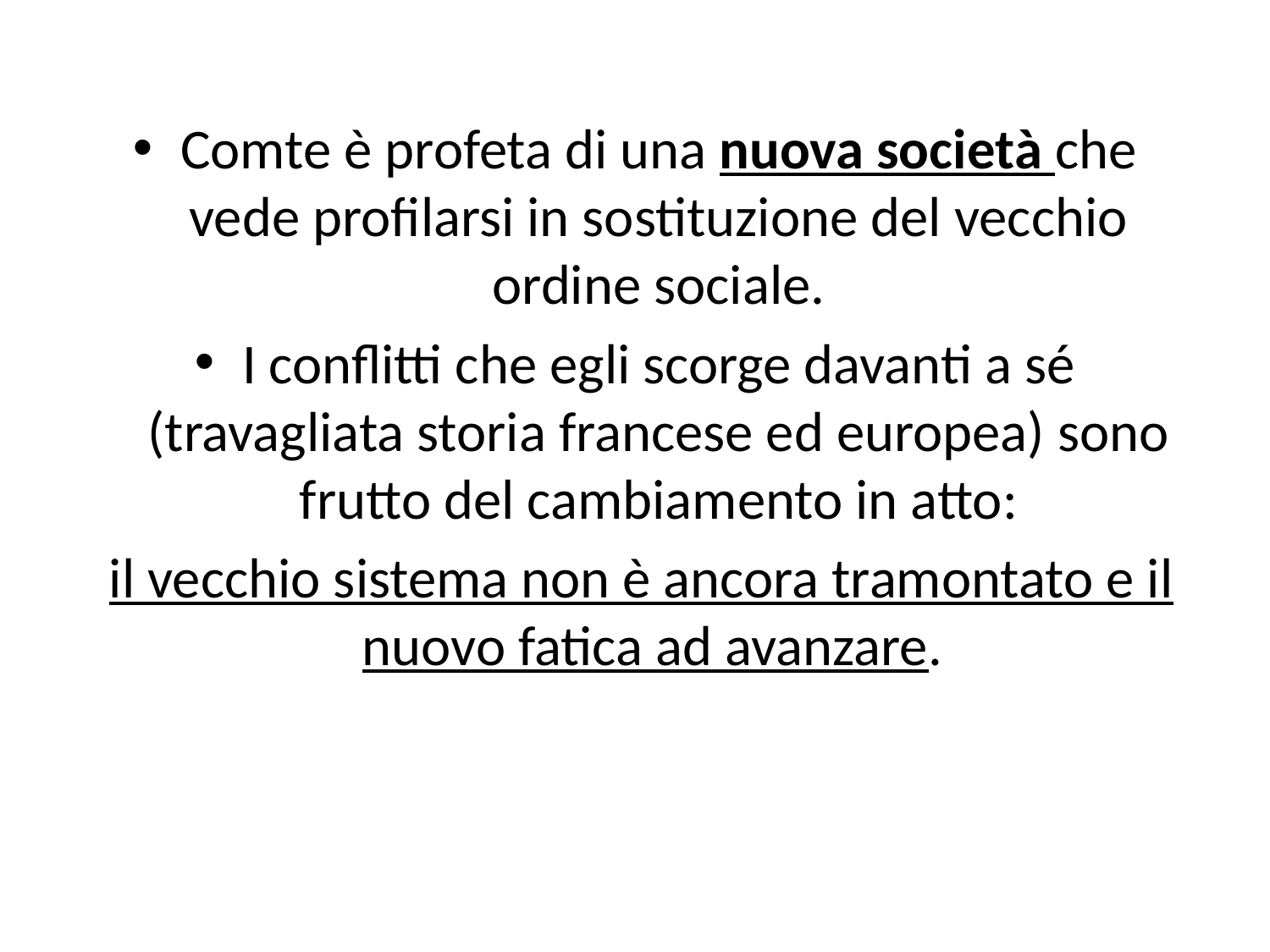

Comte è profeta di una nuova società che vede profilarsi in sostituzione del vecchio ordine sociale.
I conflitti che egli scorge davanti a sé (travagliata storia francese ed europea) sono frutto del cambiamento in atto:
 il vecchio sistema non è ancora tramontato e il nuovo fatica ad avanzare.